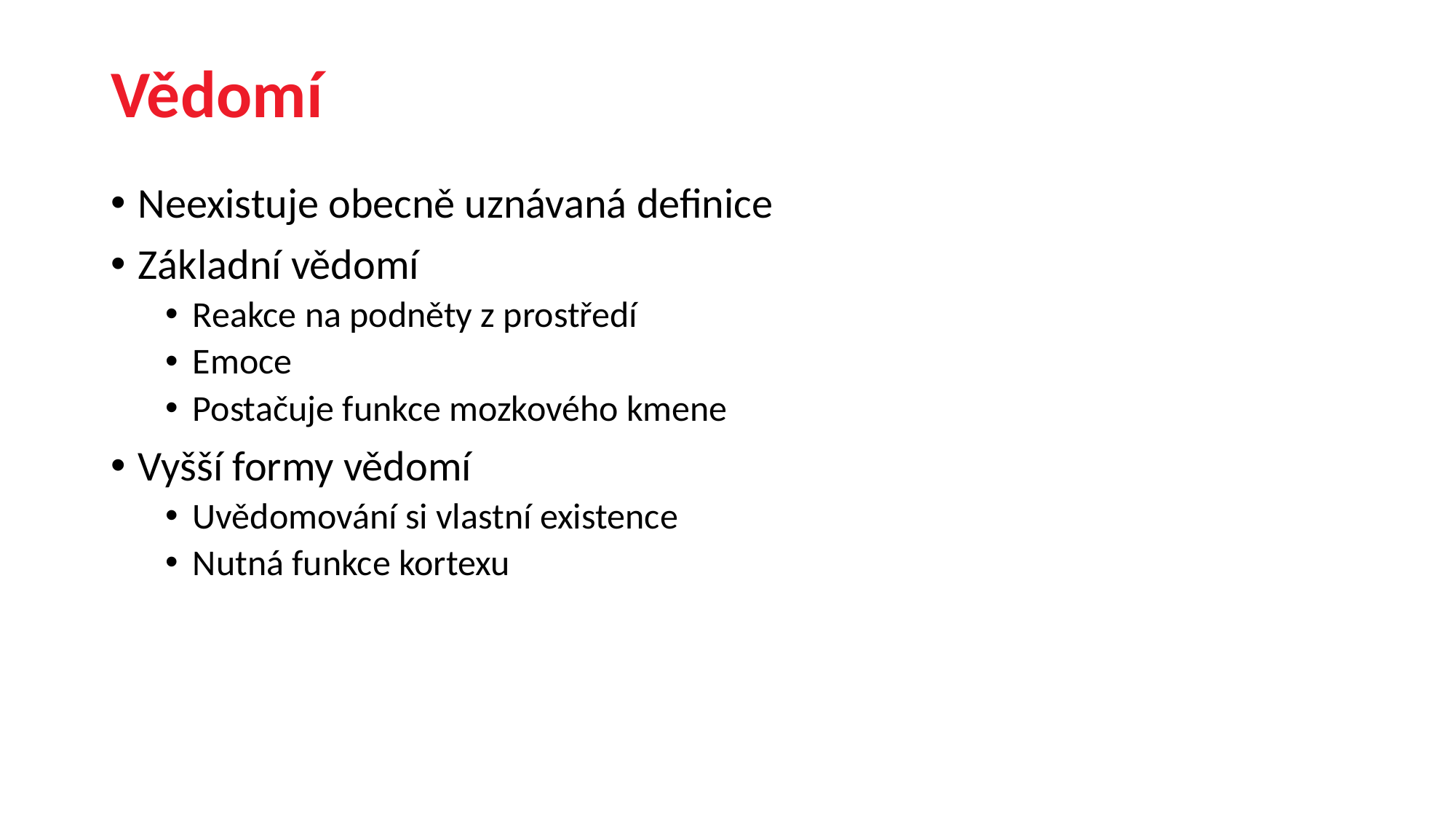

# Vědomí
Neexistuje obecně uznávaná definice
Základní vědomí
Reakce na podněty z prostředí
Emoce
Postačuje funkce mozkového kmene
Vyšší formy vědomí
Uvědomování si vlastní existence
Nutná funkce kortexu